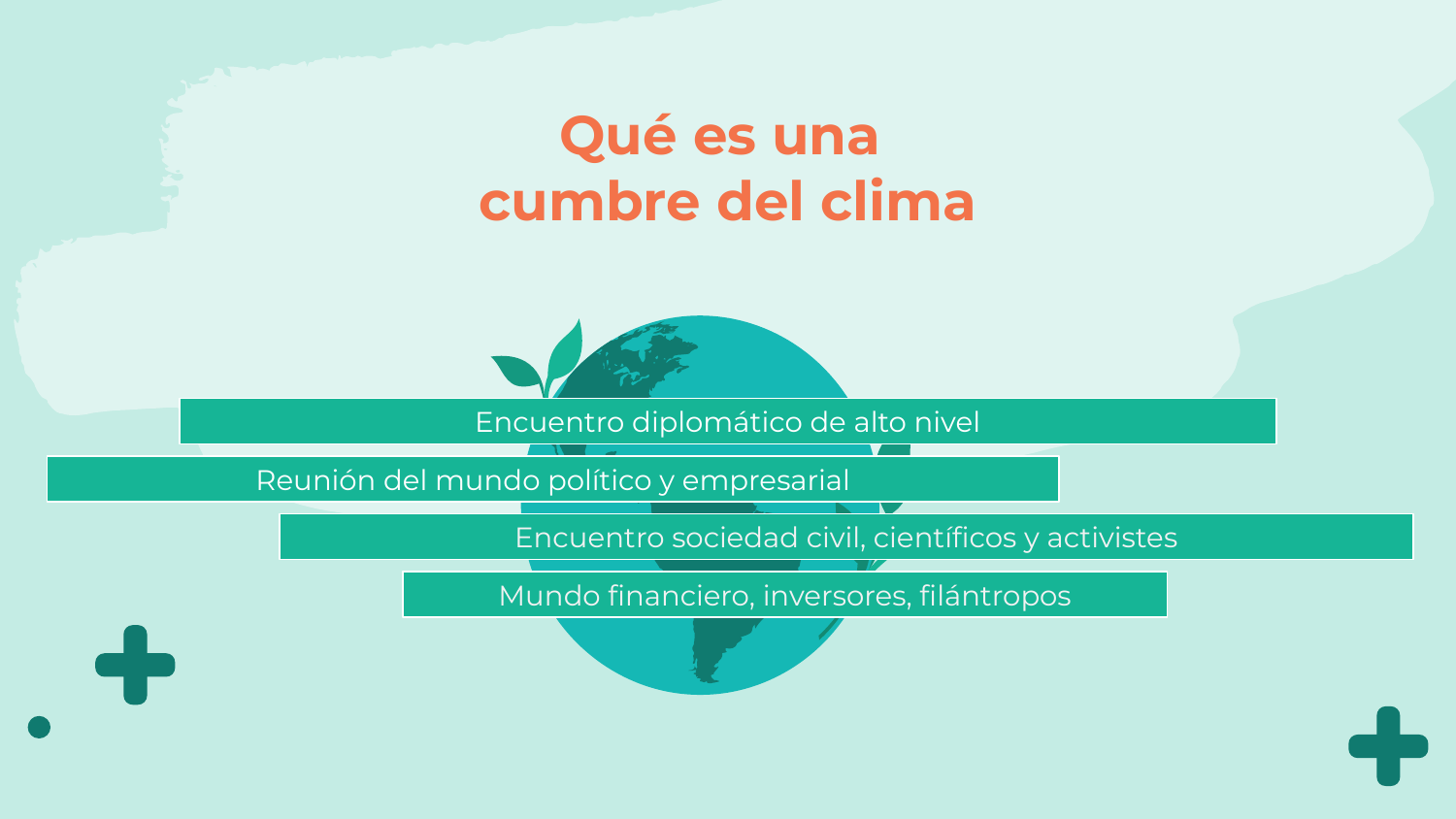

# Qué es una cumbre del clima

Encuentro diplomático de alto nivel
Reunión del mundo político y empresarial
Encuentro sociedad civil, científicos y activistes
Mundo financiero, inversores, filántropos